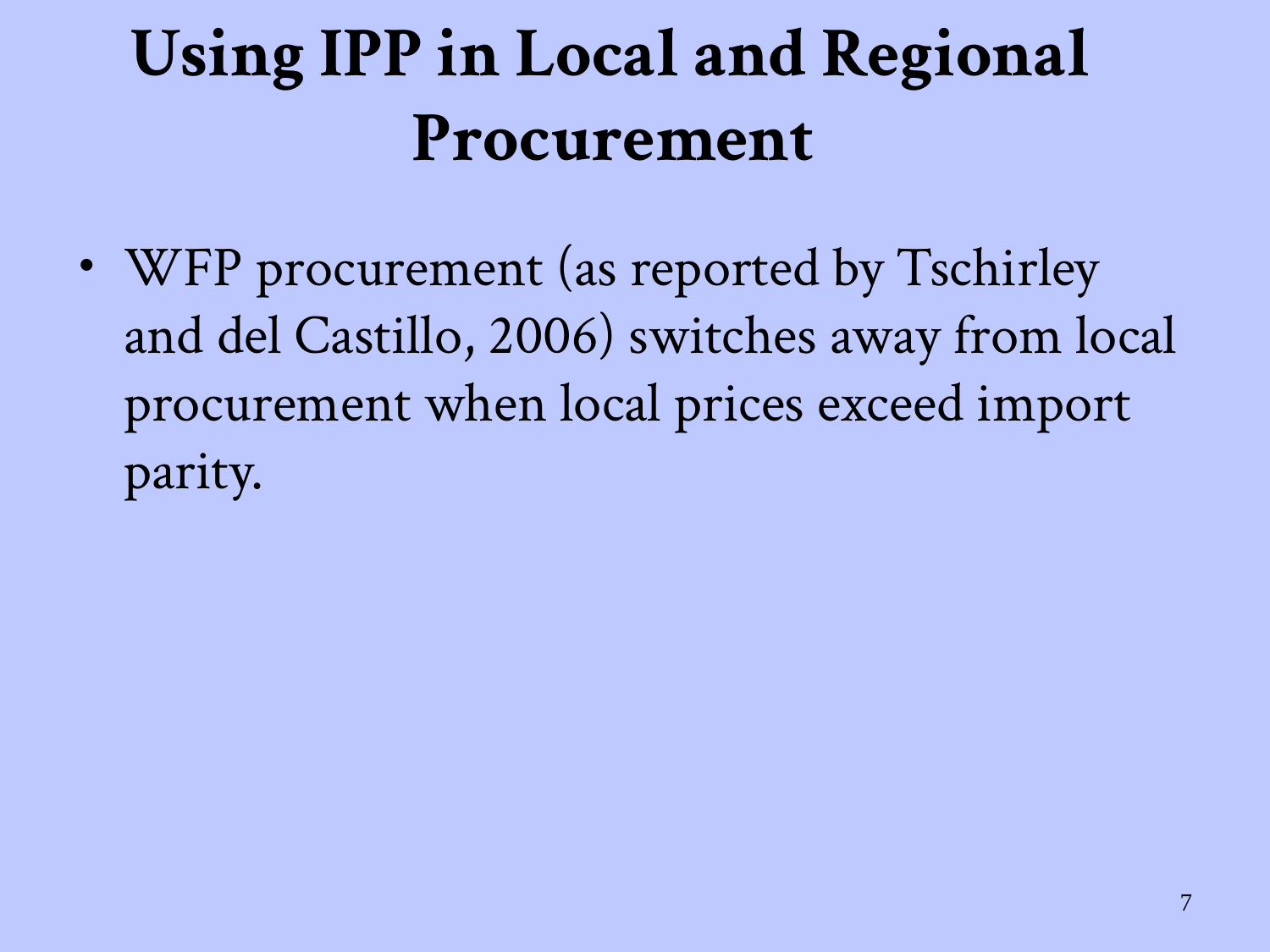

# Using IPP in Local and Regional Procurement
WFP procurement (as reported by Tschirley and del Castillo, 2006) switches away from local procurement when local prices exceed import parity.
7